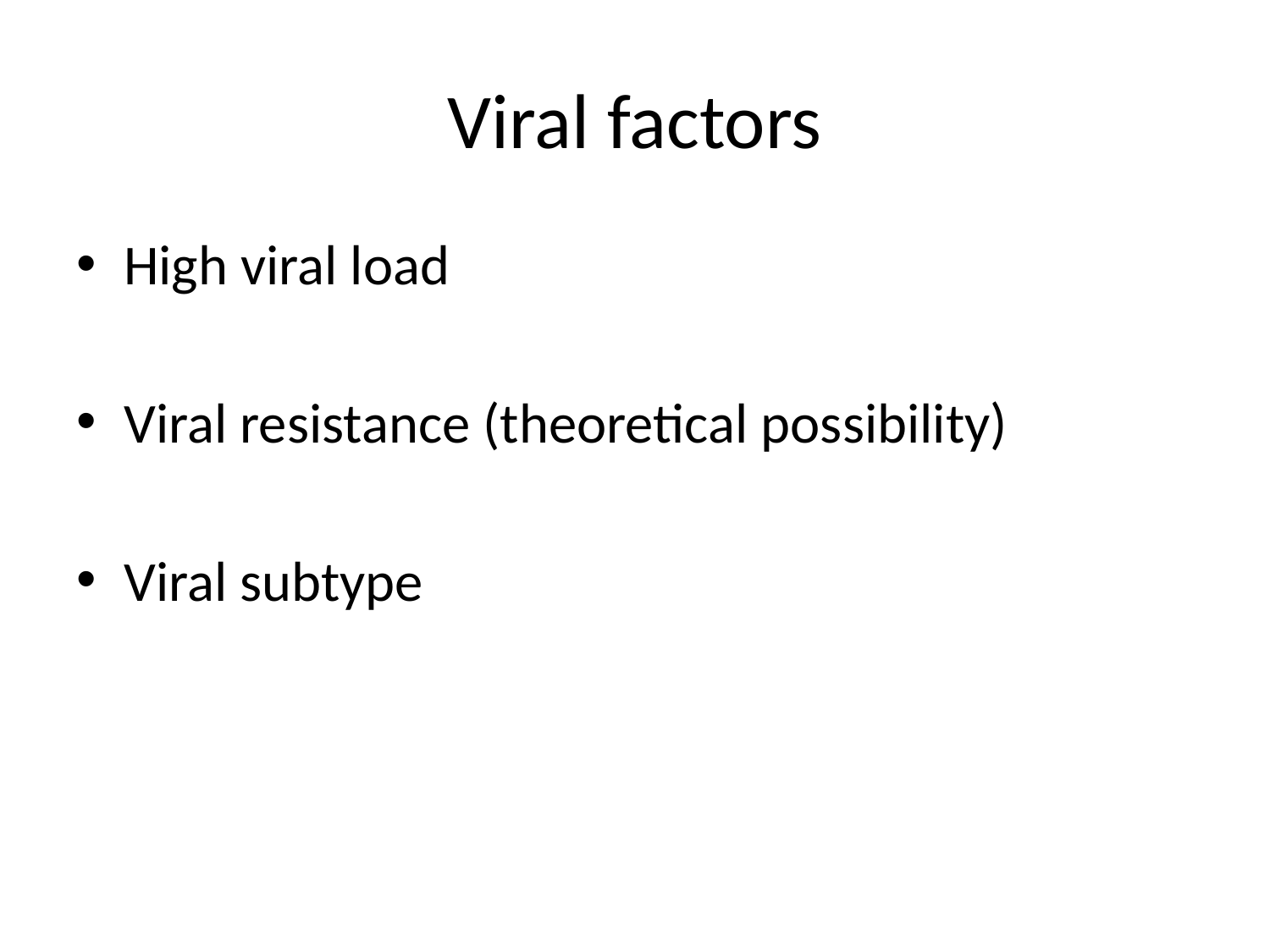

# Viral factors
High viral load

Viral resistance (theoretical possibility)

Viral subtype